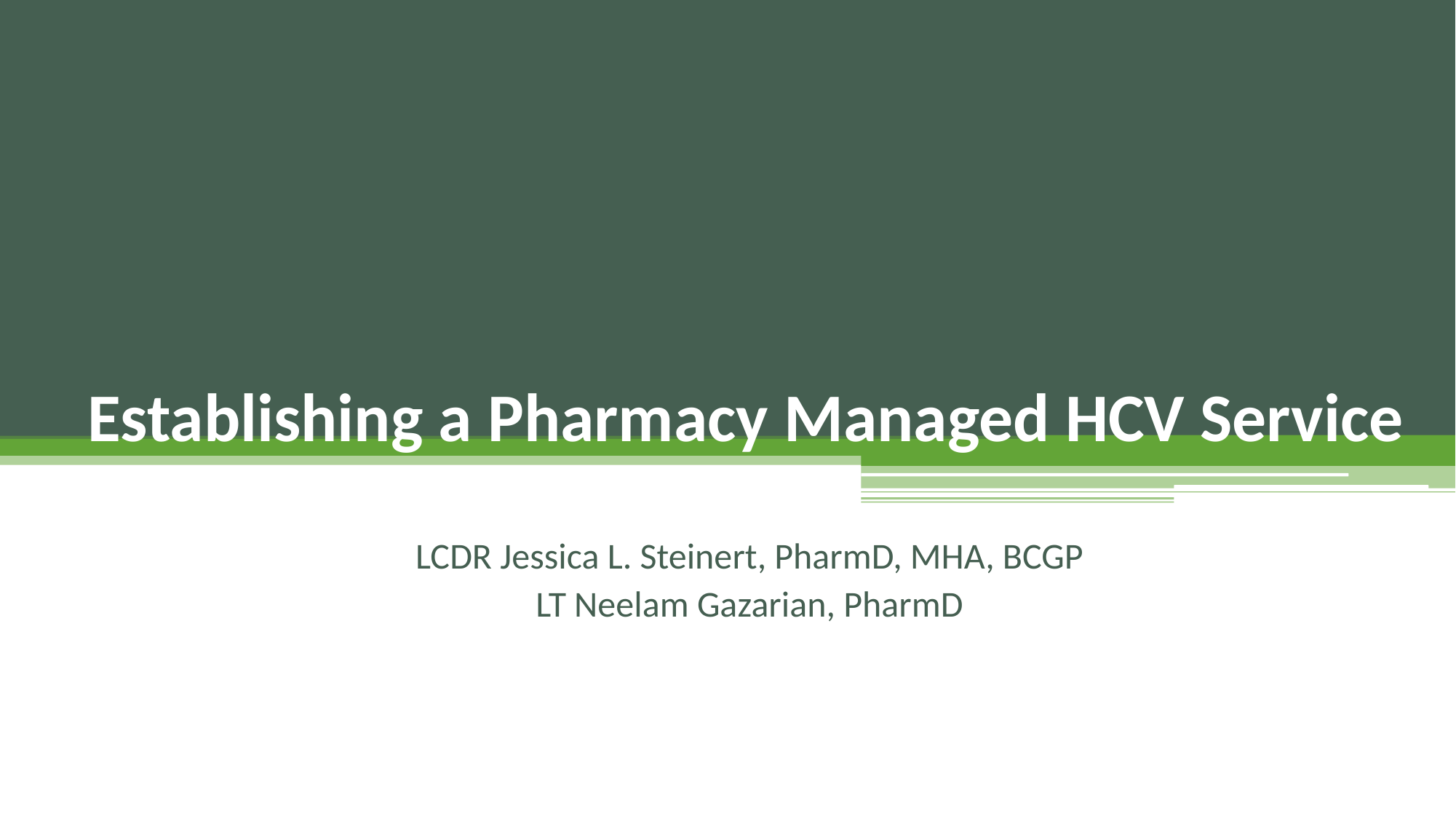

# Establishing a Pharmacy Managed HCV Service
LCDR Jessica L. Steinert, PharmD, MHA, BCGP
LT Neelam Gazarian, PharmD